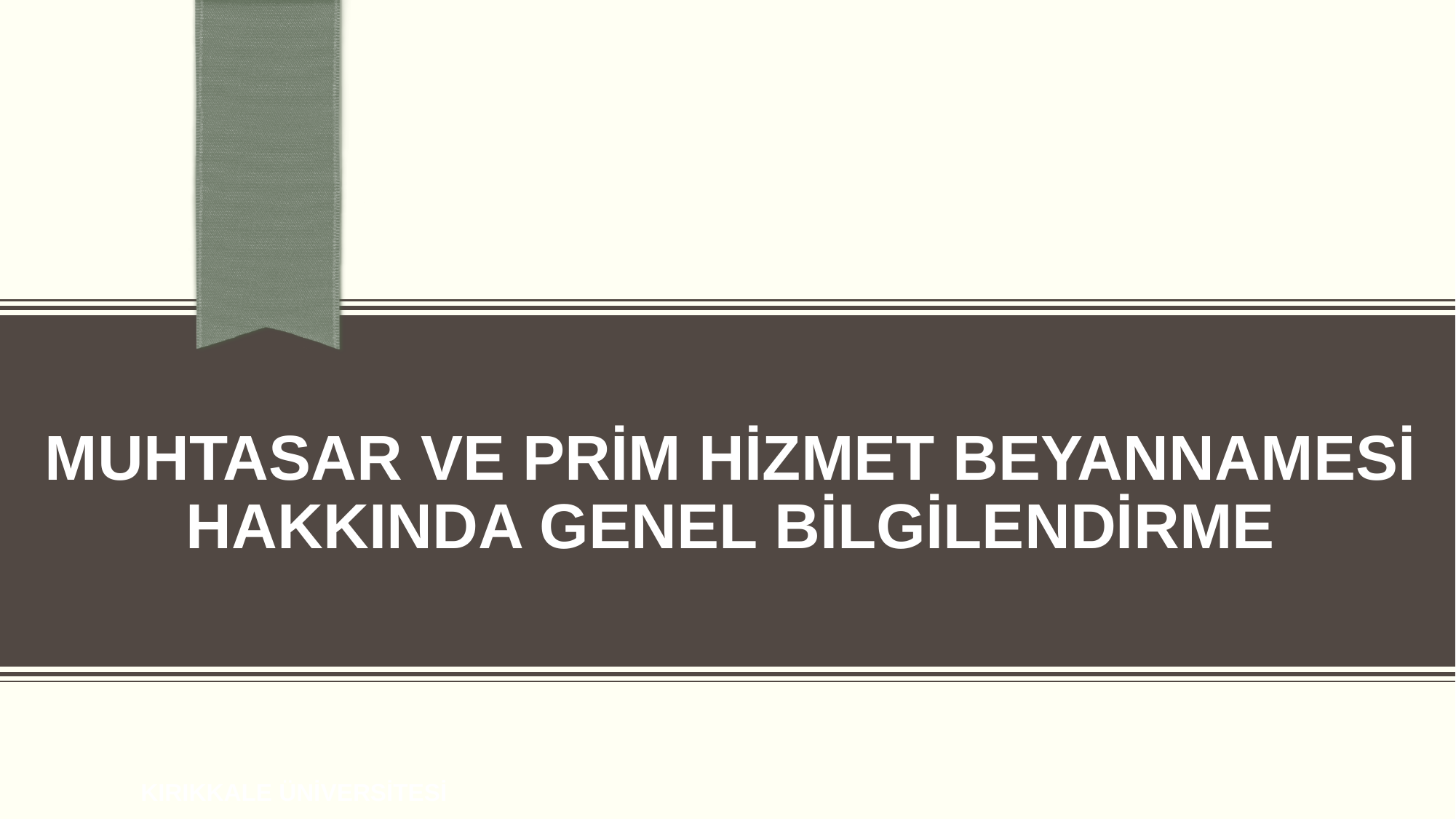

# MUHTASAR VE PRİM HİZMET BEYANNAMESİ HAKKINDA GENEL BİLGİLENDİRME
KIRIKKALE ÜNİVERSİTESİ